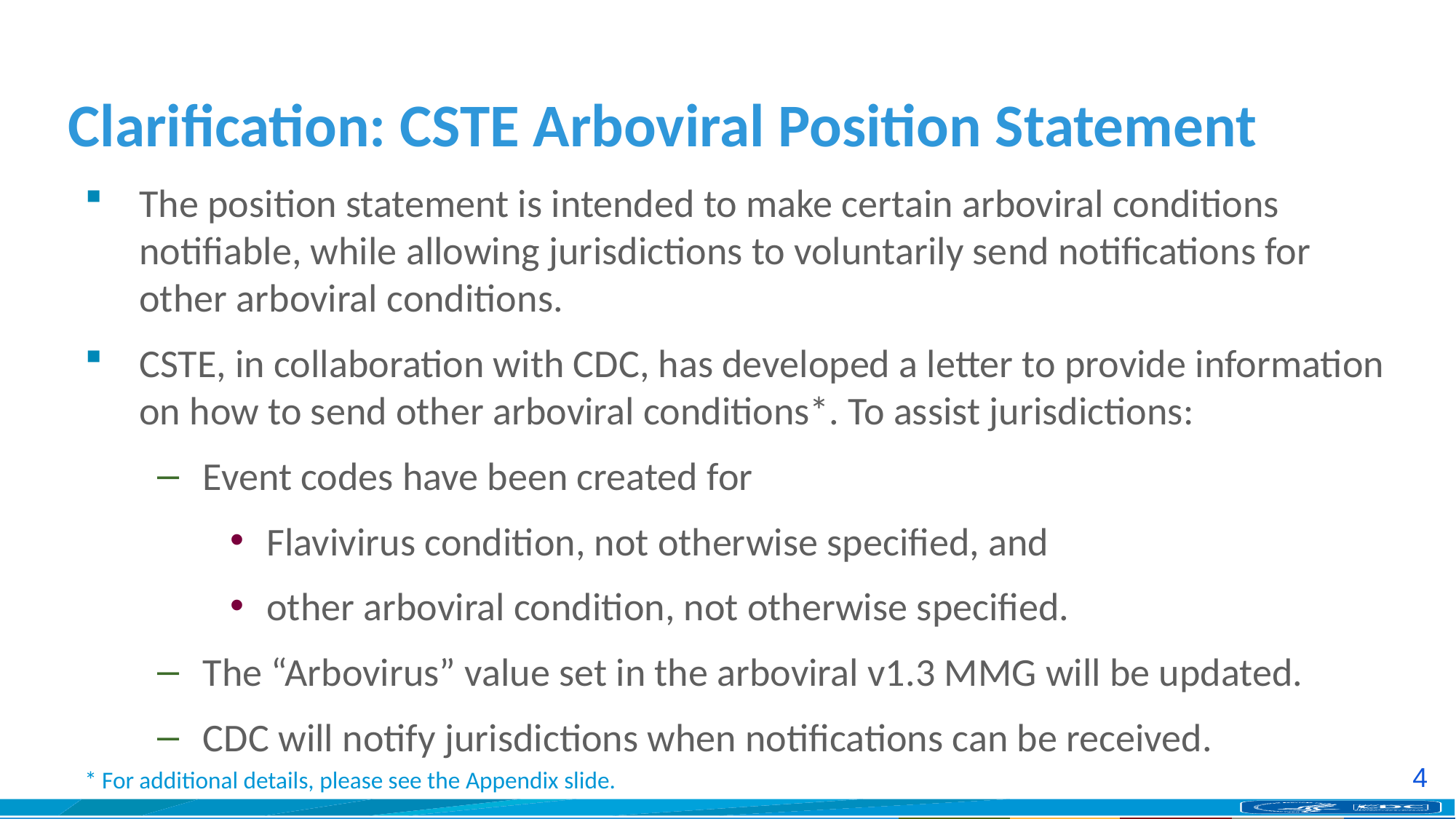

# Clarification: CSTE Arboviral Position Statement
The position statement is intended to make certain arboviral conditions notifiable, while allowing jurisdictions to voluntarily send notifications for other arboviral conditions.
CSTE, in collaboration with CDC, has developed a letter to provide information on how to send other arboviral conditions*. To assist jurisdictions:
Event codes have been created for
Flavivirus condition, not otherwise specified, and
other arboviral condition, not otherwise specified.
The “Arbovirus” value set in the arboviral v1.3 MMG will be updated.
CDC will notify jurisdictions when notifications can be received.
* For additional details, please see the Appendix slide.